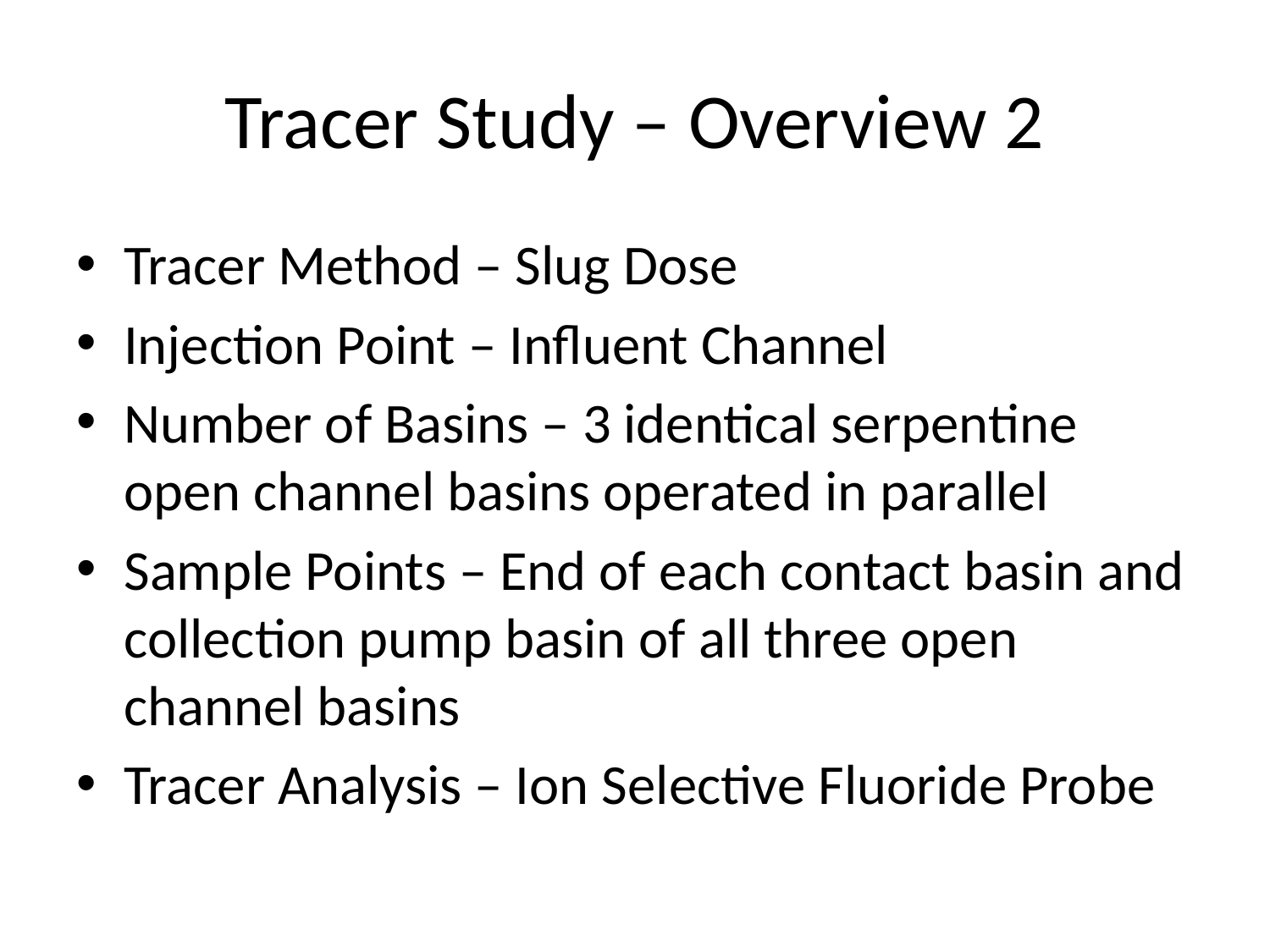

# Tracer Study – Overview 2
Tracer Method – Slug Dose
Injection Point – Influent Channel
Number of Basins – 3 identical serpentine open channel basins operated in parallel
Sample Points – End of each contact basin and collection pump basin of all three open channel basins
Tracer Analysis – Ion Selective Fluoride Probe